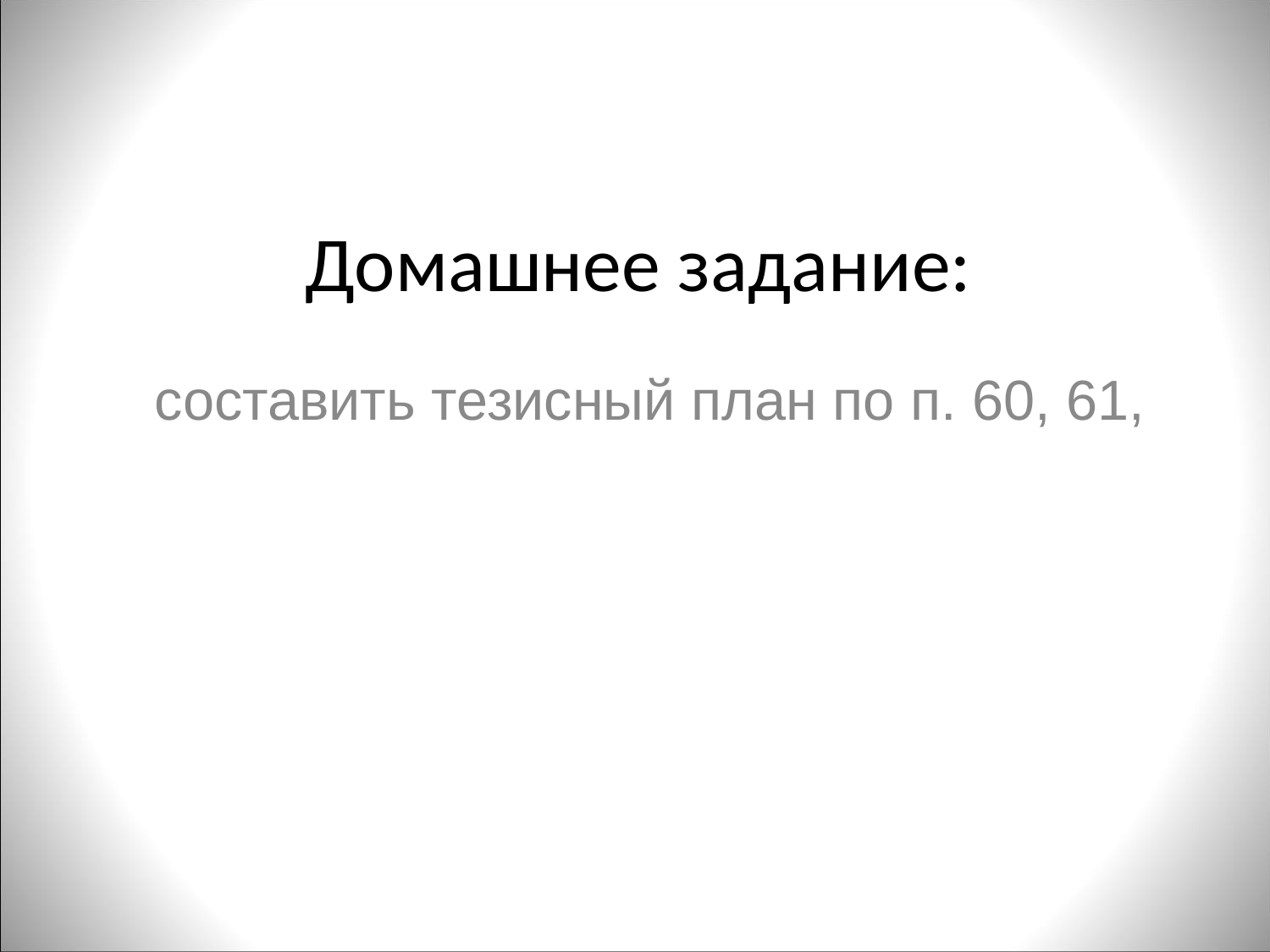

# Домашнее задание:
  составить тезисный план по п. 60, 61,